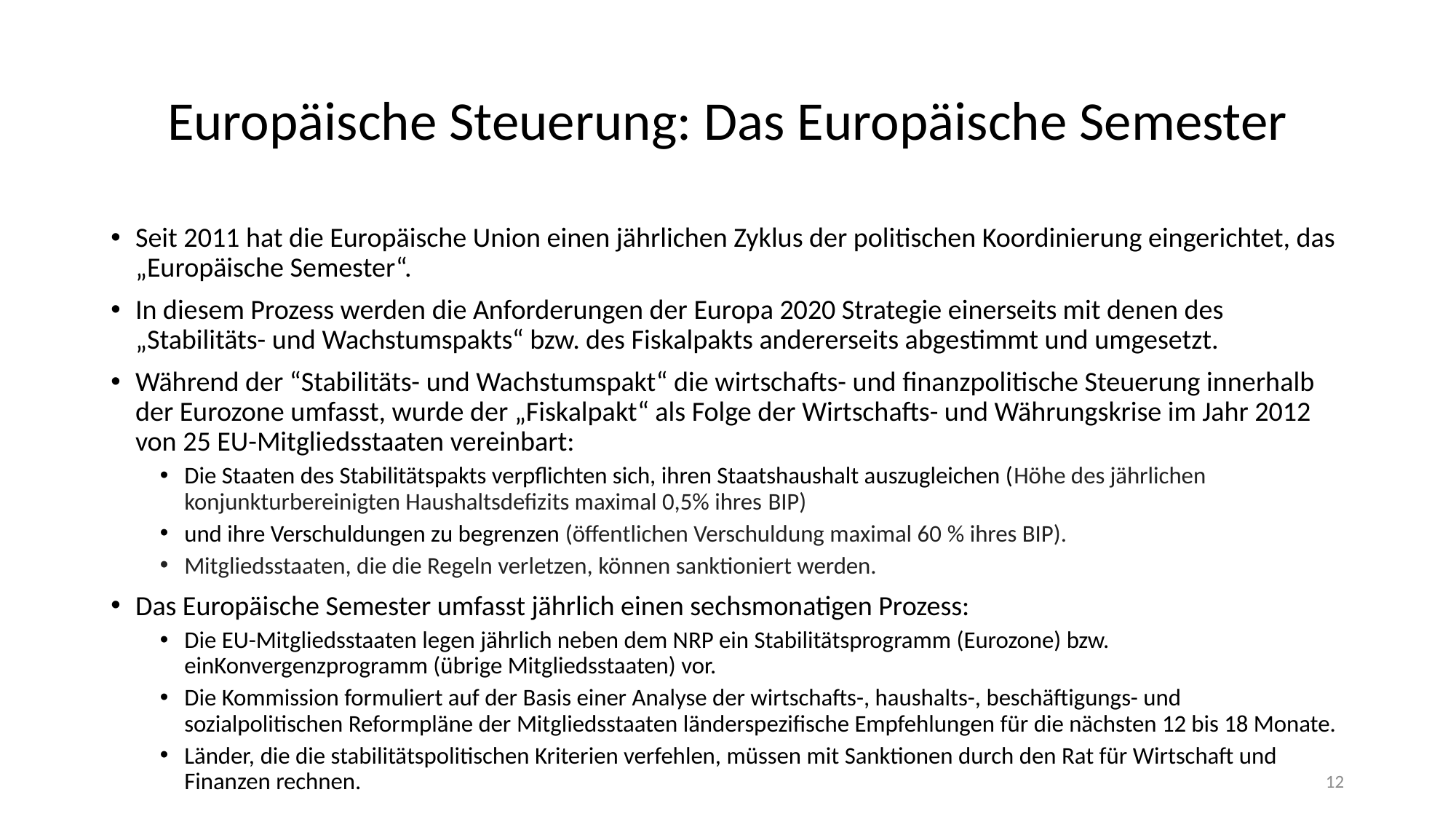

# Europäische Steuerung: Das Europäische Semester
Seit 2011 hat die Europäische Union einen jährlichen Zyklus der politischen Koordinierung eingerichtet, das „Europäische Semester“.
In diesem Prozess werden die Anforderungen der Europa 2020 Strategie einerseits mit denen des „Stabilitäts- und Wachstumspakts“ bzw. des Fiskalpakts andererseits abgestimmt und umgesetzt.
Während der “Stabilitäts- und Wachstumspakt“ die wirtschafts- und finanzpolitische Steuerung innerhalb der Eurozone umfasst, wurde der „Fiskalpakt“ als Folge der Wirtschafts- und Währungskrise im Jahr 2012 von 25 EU-Mitgliedsstaaten vereinbart:
Die Staaten des Stabilitätspakts verpflichten sich, ihren Staatshaushalt auszugleichen (Höhe des jährlichen konjunkturbereinigten Haushaltsdefizits maximal 0,5% ihres BIP)
und ihre Verschuldungen zu begrenzen (öffentlichen Verschuldung maximal 60 % ihres BIP).
Mitgliedsstaaten, die die Regeln verletzen, können sanktioniert werden.
Das Europäische Semester umfasst jährlich einen sechsmonatigen Prozess:
Die EU-Mitgliedsstaaten legen jährlich neben dem NRP ein Stabilitätsprogramm (Eurozone) bzw. einKonvergenzprogramm (übrige Mitgliedsstaaten) vor.
Die Kommission formuliert auf der Basis einer Analyse der wirtschafts-, haushalts-, beschäftigungs- und sozialpolitischen Reformpläne der Mitgliedsstaaten länderspezifische Empfehlungen für die nächsten 12 bis 18 Monate.
Länder, die die stabilitätspolitischen Kriterien verfehlen, müssen mit Sanktionen durch den Rat für Wirtschaft und Finanzen rechnen.

12